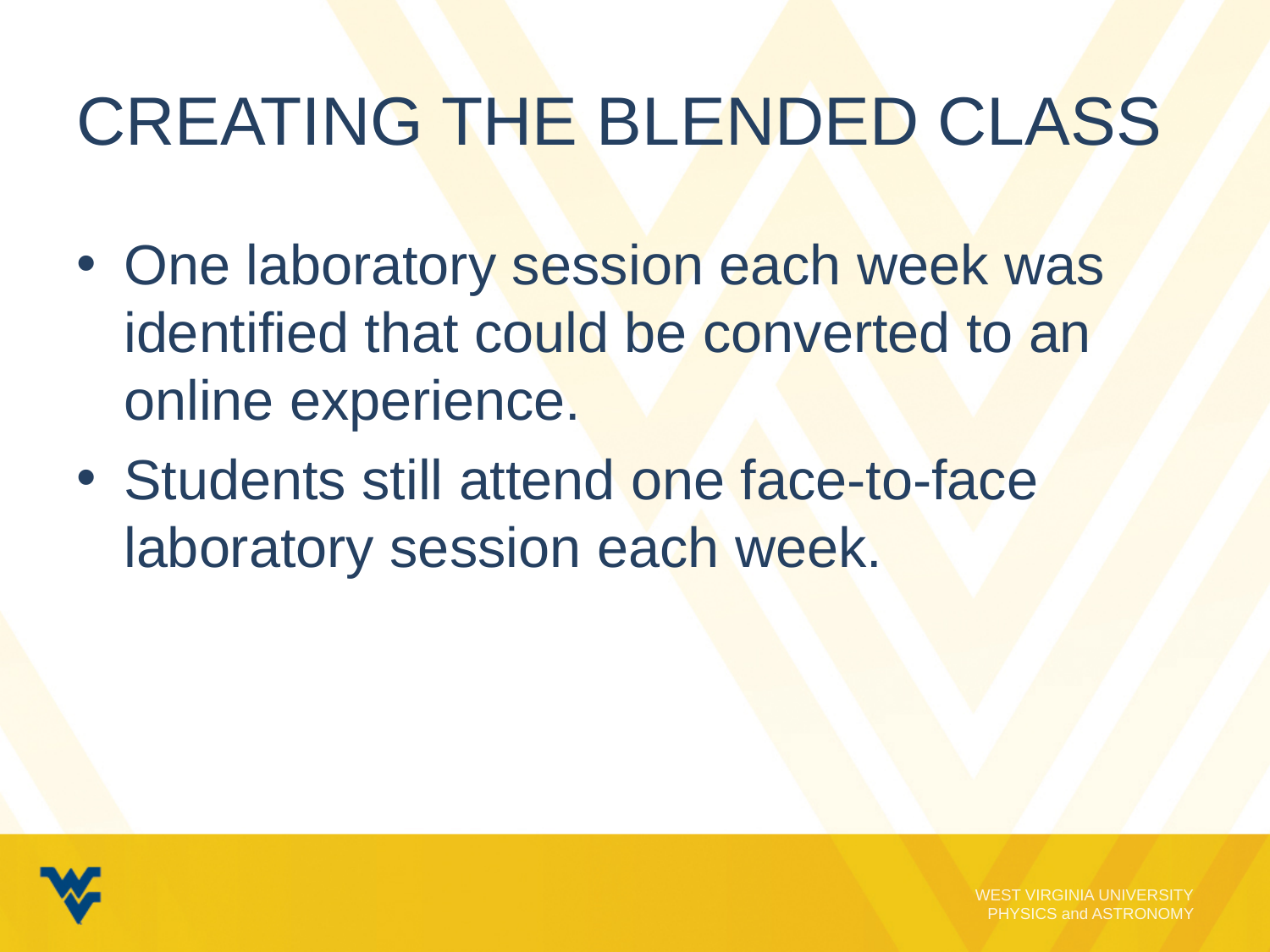

# Creating the Blended Class
One laboratory session each week was identified that could be converted to an online experience.
Students still attend one face-to-face laboratory session each week.